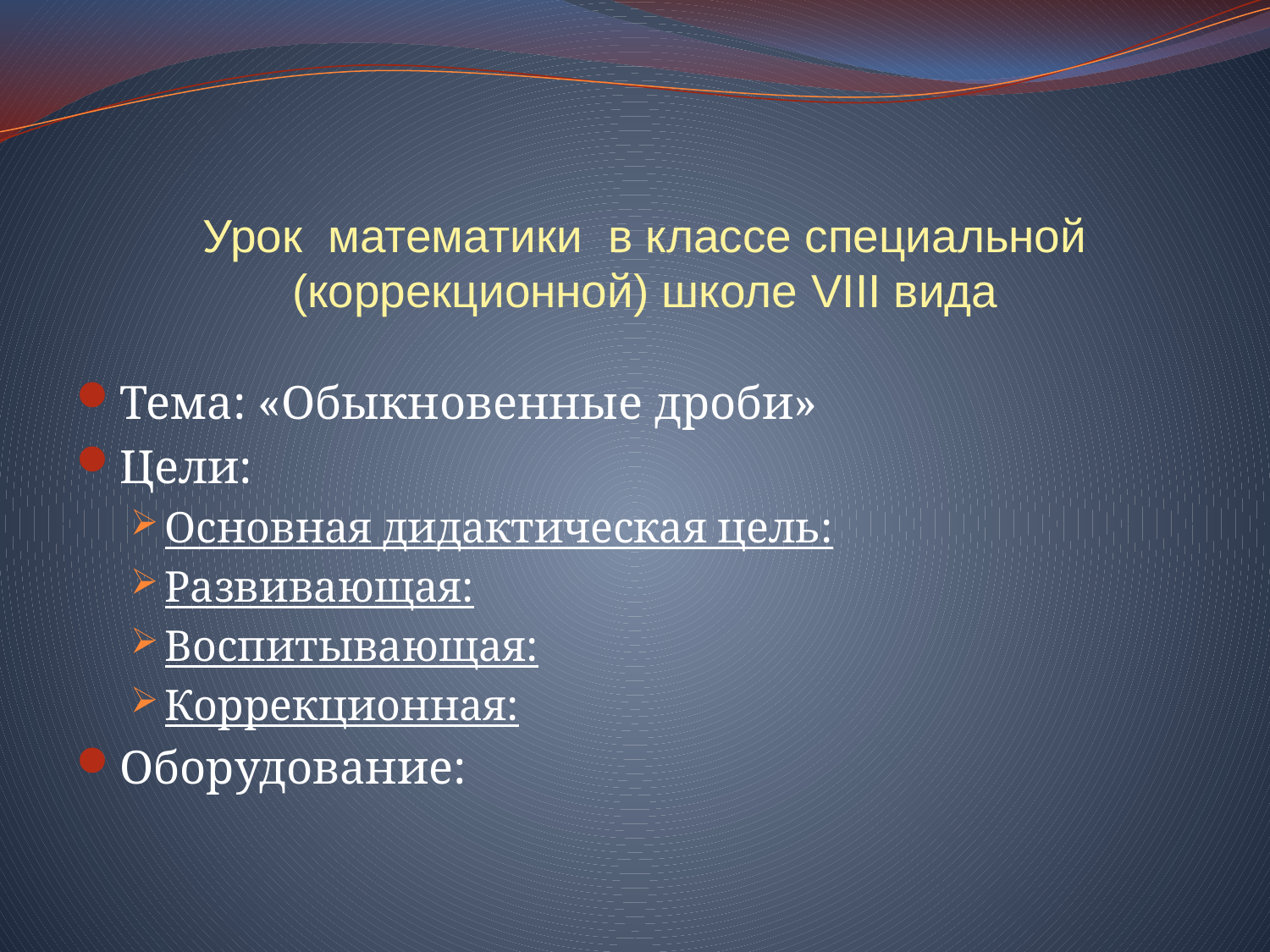

# Урок  математики  в классе специальной (коррекционной) школе VIII вида
Тема: «Обыкновенные дроби»
Цели:
Основная дидактическая цель:
Развивающая:
Воспитывающая:
Коррекционная:
Оборудование: